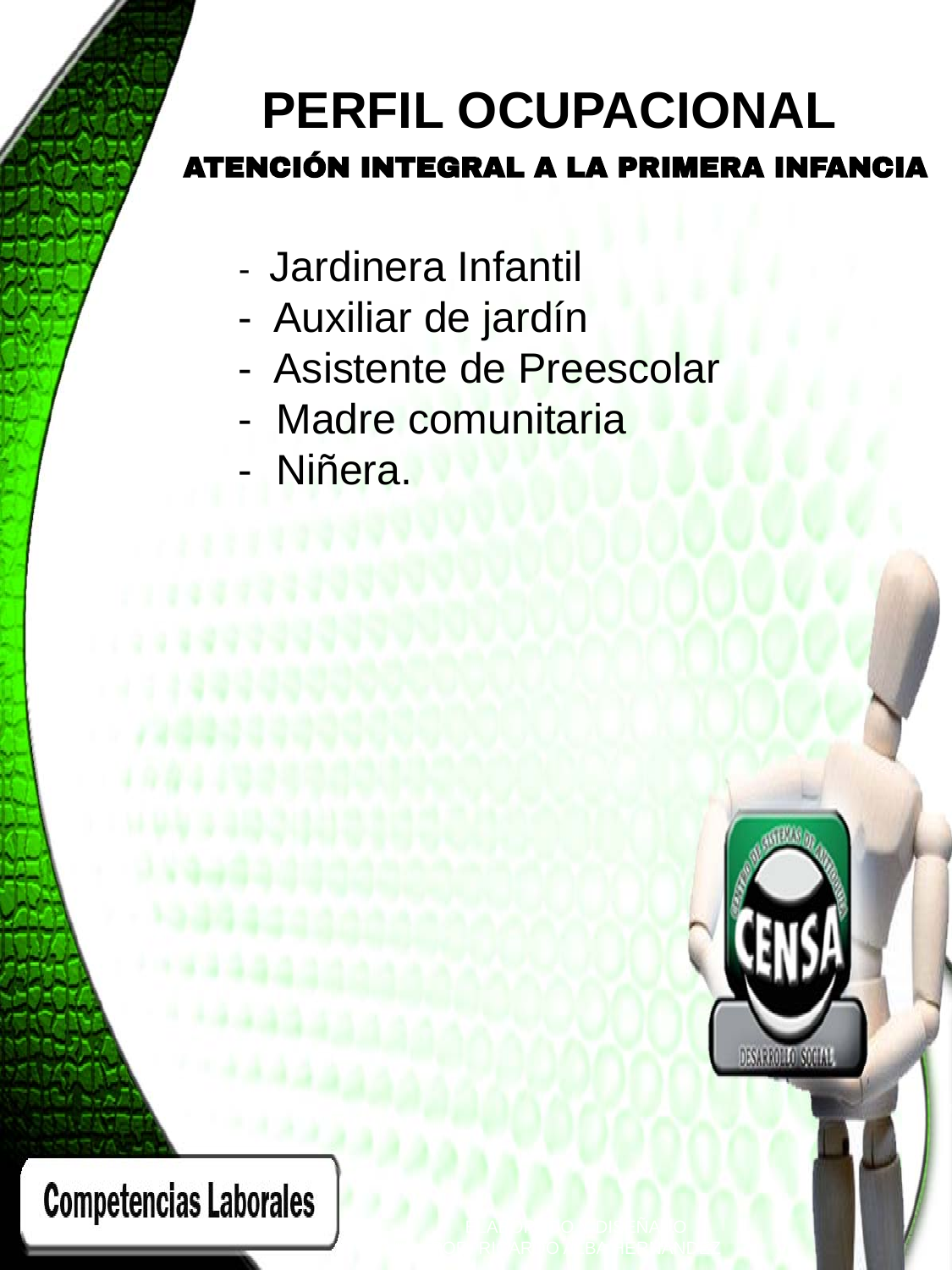

# PERFIL OCUPACIONAL
 ATENCIÓN INTEGRAL A LA PRIMERA INFANCIA

-  Jardinera Infantil
-  Auxiliar de jardín
-  Asistente de Preescolar
-  Madre comunitaria
-  Niñera.

ELABORADO Y DISEÑADO
POR: RICARDO ALBA HERNANDEZ